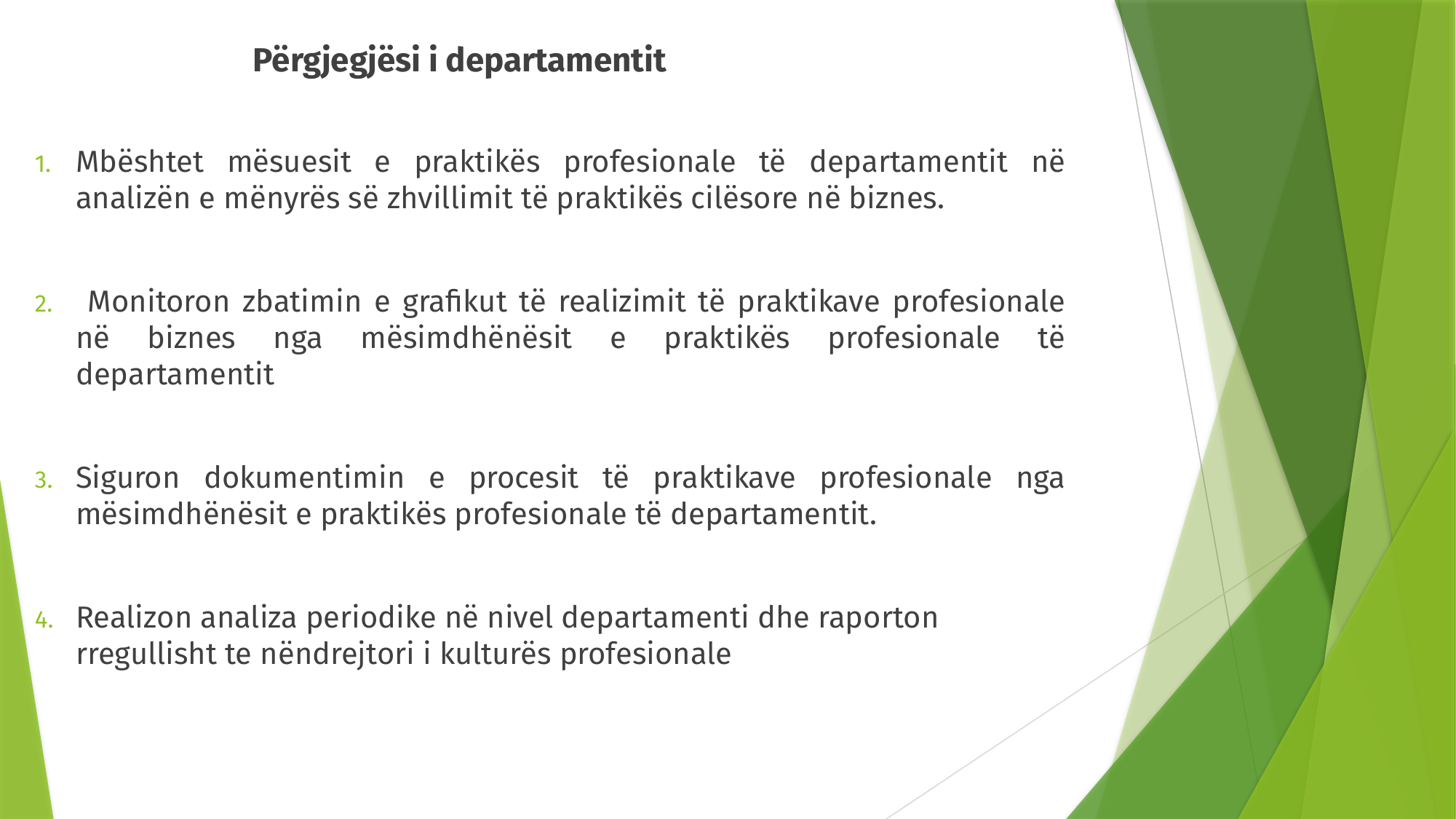

Përgjegjësi i departamentit

Mbështet mësuesit e praktikës profesionale të departamentit në analizën e mënyrës së zhvillimit të praktikës cilësore në biznes.

 Monitoron zbatimin e grafikut të realizimit të praktikave profesionale në biznes nga mësimdhënësit e praktikës profesionale të departamentit

Siguron dokumentimin e procesit të praktikave profesionale nga mësimdhënësit e praktikës profesionale të departamentit.

Realizon analiza periodike në nivel departamenti dhe raporton rregullisht te nëndrejtori i kulturës profesionale